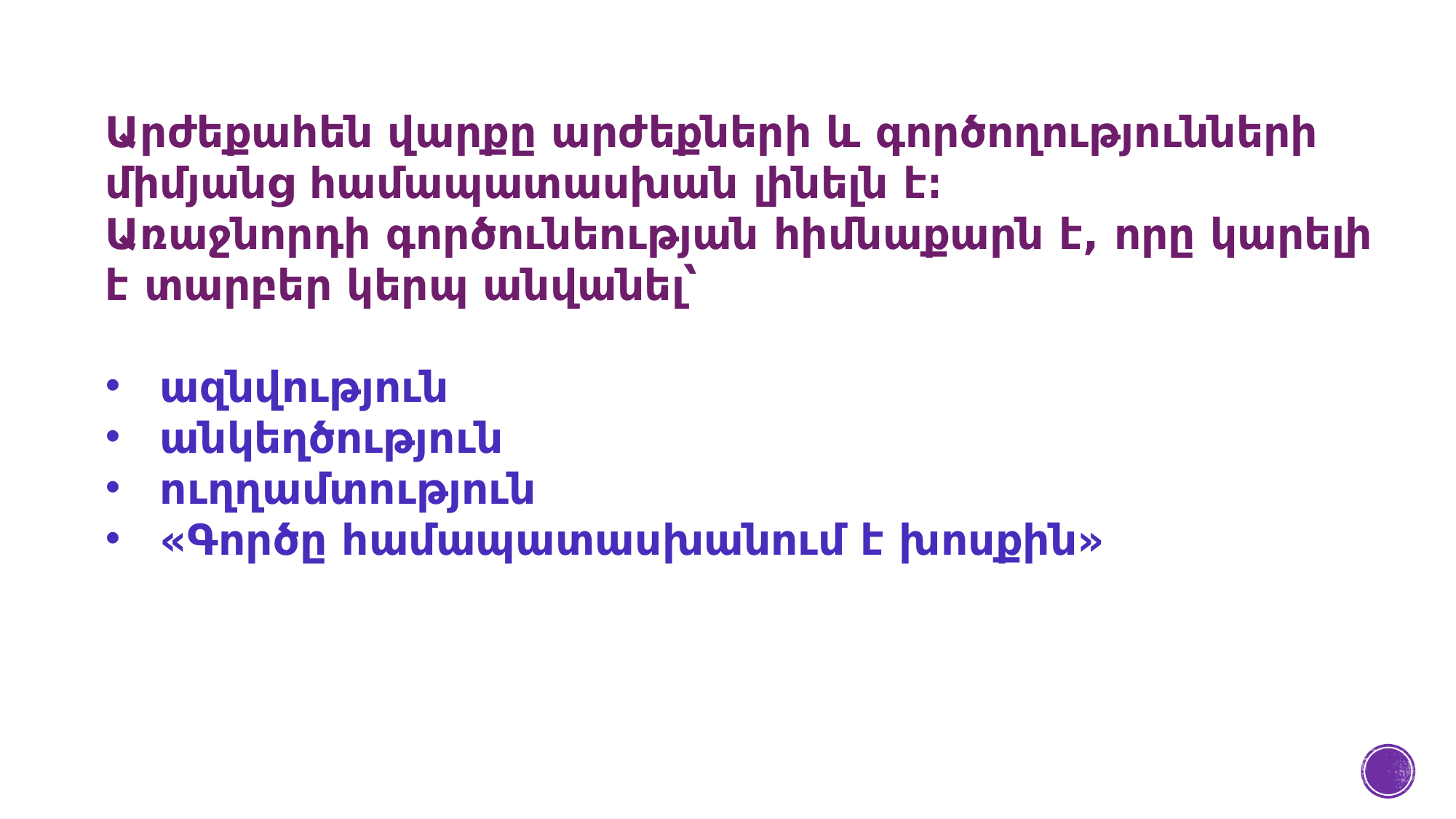

Արժեքահեն վարքը արժեքների և գործողությունների միմյանց համապատասխան լինելն է։
Առաջնորդի գործունեության հիմնաքարն է, որը կարելի է տարբեր կերպ անվանել՝

ազնվություն
անկեղծություն
ուղղամտություն
«Գործը համապատասխանում է խոսքին»